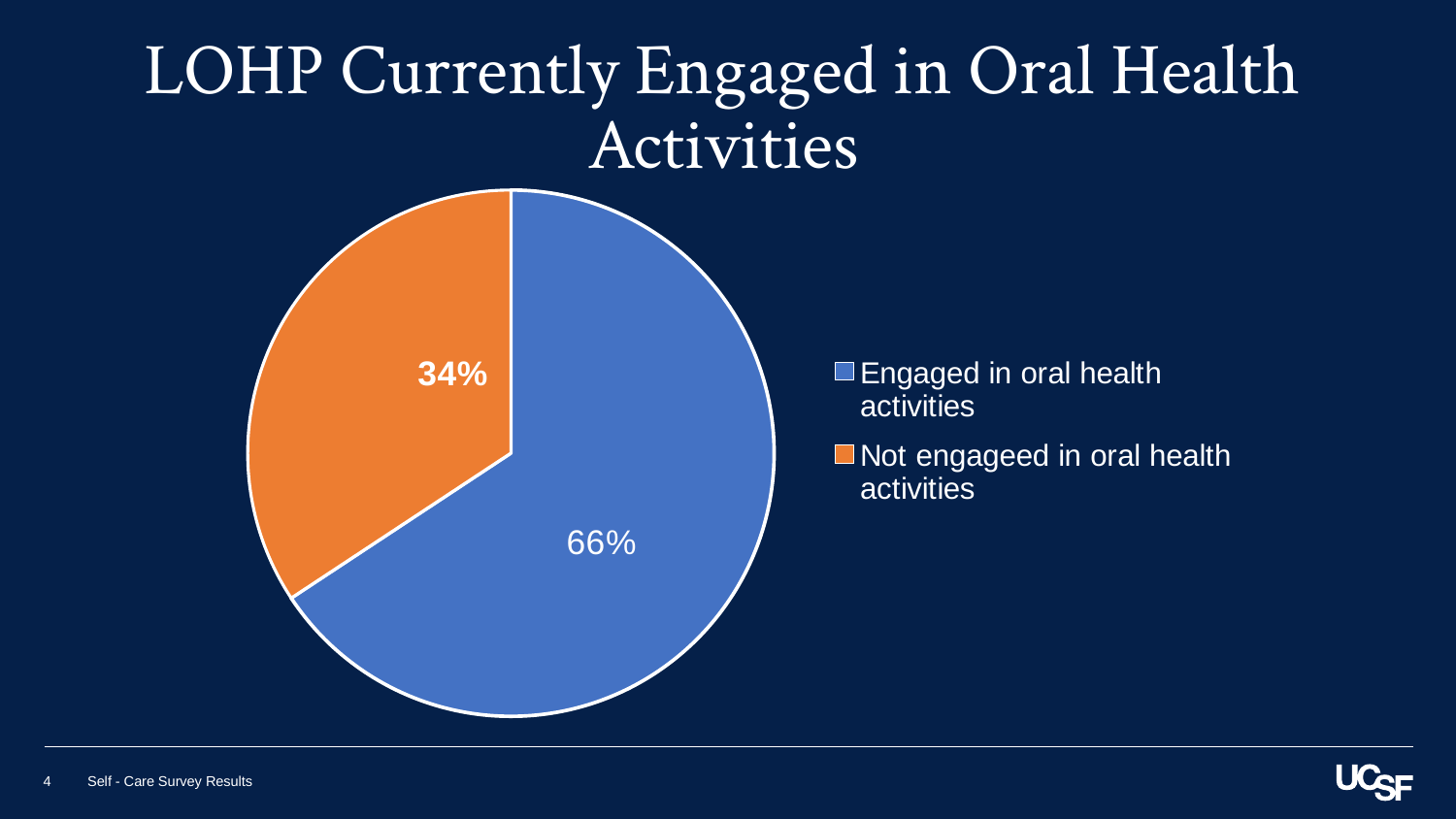

# LOHP Currently Engaged in Oral Health Activities

### Chart

| Category | Oral Health Activities | Column1 |
|---|---|---|
| Engaged in oral health activities | 0.6571428571428571 | 23.0 |
| Not engageed in oral health activities | 0.34285714285714286 | 23.0 |
4
Self - Care Survey Results